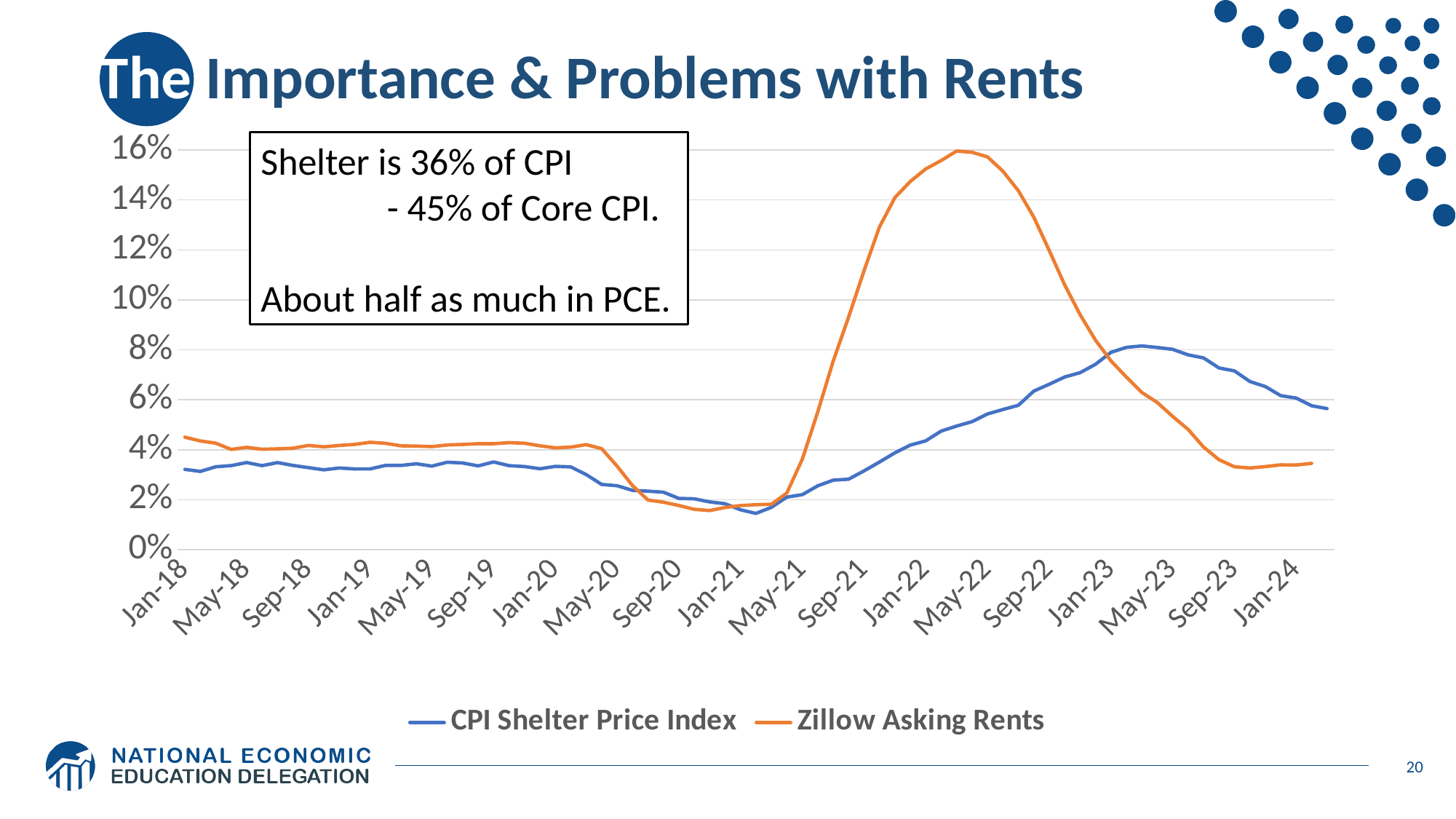

# The Importance & Problems with Rents

### Chart

| Category |  |  |
|---|---|---|
| 43101 | 0.0321204756117901 | 0.04501815444682422 |
| 43132 | 0.031323100532010706 | 0.04353251051815166 |
| 43160 | 0.033174921698100324 | 0.042598640904222496 |
| 43191 | 0.03363754095644511 | 0.04011194195003953 |
| 43221 | 0.034867992754527455 | 0.040959611346996105 |
| 43252 | 0.03360866712649102 | 0.040189891783073195 |
| 43282 | 0.034846611752375134 | 0.040355278608014356 |
| 43313 | 0.0337064743195139 | 0.040611053337138436 |
| 43344 | 0.03283162780144866 | 0.04171442181539464 |
| 43374 | 0.03195330004587538 | 0.0411710357370374 |
| 43405 | 0.03267425272866009 | 0.04171165090849205 |
| 43435 | 0.03229198354649698 | 0.04212540243846141 |
| 43466 | 0.032318068633433006 | 0.04298298968073433 |
| 43497 | 0.03373616135945401 | 0.042544291884560215 |
| 43525 | 0.03369433626750751 | 0.04155159531249608 |
| 43556 | 0.034381348363859976 | 0.0414515729321685 |
| 43586 | 0.03341938343796236 | 0.04124887813850697 |
| 43617 | 0.034989778778921954 | 0.0419001422983889 |
| 43647 | 0.03468604020788901 | 0.04210148281658754 |
| 43678 | 0.033507131552629854 | 0.042399110184439204 |
| 43709 | 0.03510891581677966 | 0.04240227895207638 |
| 43739 | 0.033615096673603295 | 0.04282095429942645 |
| 43770 | 0.033249914064231945 | 0.04259209770996497 |
| 43800 | 0.03239011640198064 | 0.04157842504047626 |
| 43831 | 0.03332545270986942 | 0.040754567570157274 |
| 43862 | 0.0331255951110927 | 0.04103914607938641 |
| 43891 | 0.030044212537571058 | 0.04204202214856356 |
| 43922 | 0.02610381437006426 | 0.04042459555030531 |
| 43952 | 0.025588943103790784 | 0.033427409419457765 |
| 43983 | 0.023720486990215672 | 0.02561396575058117 |
| 44013 | 0.02340195900029496 | 0.019863950244311868 |
| 44044 | 0.02299174526824732 | 0.018991625675352397 |
| 44075 | 0.020501281135013816 | 0.017660074519258995 |
| 44105 | 0.02034525853874425 | 0.01614279932111029 |
| 44136 | 0.01910586421000593 | 0.01564791625962969 |
| 44166 | 0.018376946131936744 | 0.016866108082092435 |
| 44197 | 0.015947562879713217 | 0.017643188608426286 |
| 44228 | 0.014493602409230144 | 0.017964779836554534 |
| 44256 | 0.016941161970203567 | 0.018168805488884443 |
| 44287 | 0.02101691154034646 | 0.022664641321864076 |
| 44317 | 0.022010431659101437 | 0.036154403845711336 |
| 44348 | 0.025536490575892135 | 0.0550249281556181 |
| 44378 | 0.027802558607940675 | 0.07542764254806178 |
| 44409 | 0.028205489264526706 | 0.09307696623736339 |
| 44440 | 0.03153020905965964 | 0.1116512900375144 |
| 44470 | 0.035053101967384315 | 0.12918314031976075 |
| 44501 | 0.038749260160964694 | 0.1409427808410495 |
| 44531 | 0.041842737844614675 | 0.1474180269469001 |
| 44562 | 0.043567574476632176 | 0.15243254356116398 |
| 44593 | 0.047462787242382065 | 0.1557720468736843 |
| 44621 | 0.04948899049488986 | 0.15959481536257614 |
| 44652 | 0.05123886111714837 | 0.15908717650231274 |
| 44682 | 0.05431796365562214 | 0.15725755029114086 |
| 44713 | 0.056116258796250484 | 0.1515006143766513 |
| 44743 | 0.05779062345270258 | 0.14370685048311094 |
| 44774 | 0.06346758443290623 | 0.13311225032526885 |
| 44805 | 0.06621741012398519 | 0.1198019267326087 |
| 44835 | 0.06912192170923515 | 0.10599681852753151 |
| 44866 | 0.07082458330273878 | 0.09408843166099379 |
| 44896 | 0.07420685863675303 | 0.08382635321282073 |
| 44927 | 0.07900055116663607 | 0.07557459734167016 |
| 44958 | 0.08098810124672928 | 0.06909403931214175 |
| 44986 | 0.08157267168255555 | 0.06292246740056773 |
| 45017 | 0.08094278182663994 | 0.05890896336941309 |
| 45047 | 0.08017763976573455 | 0.05332234315004958 |
| 45078 | 0.07798569803624567 | 0.04811022487573391 |
| 45108 | 0.07673480206521033 | 0.041071417333572446 |
| 45139 | 0.07272834162919994 | 0.036001007269893526 |
| 45170 | 0.07156462282382314 | 0.03317057751586572 |
| 45200 | 0.06731384975489108 | 0.03267056910289745 |
| 45231 | 0.06530367070866117 | 0.03323998883692281 |
| 45261 | 0.061632443056685915 | 0.033935657539302166 |
| 45292 | 0.06068394779445341 | 0.03388466802666823 |
| 45323 | 0.05759642786224517 | 0.03454206138889493 |
| 45352 | 0.05646254871603218 | None |
Shelter is 36% of CPI
	  - 45% of Core CPI.

About half as much in PCE.
20